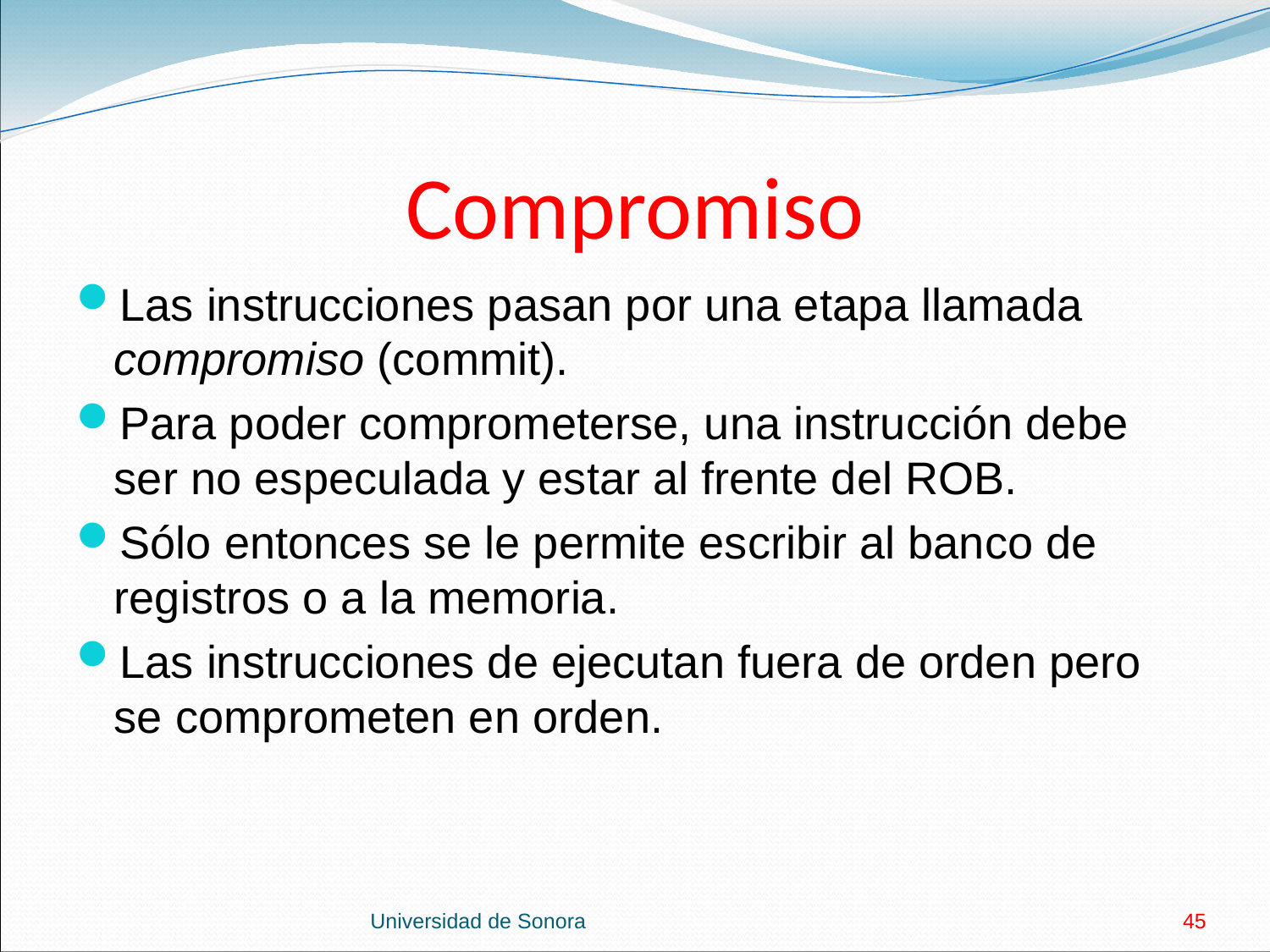

# Compromiso
Las instrucciones pasan por una etapa llamada compromiso (commit).
Para poder comprometerse, una instrucción debe ser no especulada y estar al frente del ROB.
Sólo entonces se le permite escribir al banco de registros o a la memoria.
Las instrucciones de ejecutan fuera de orden pero se comprometen en orden.

Universidad de Sonora
45